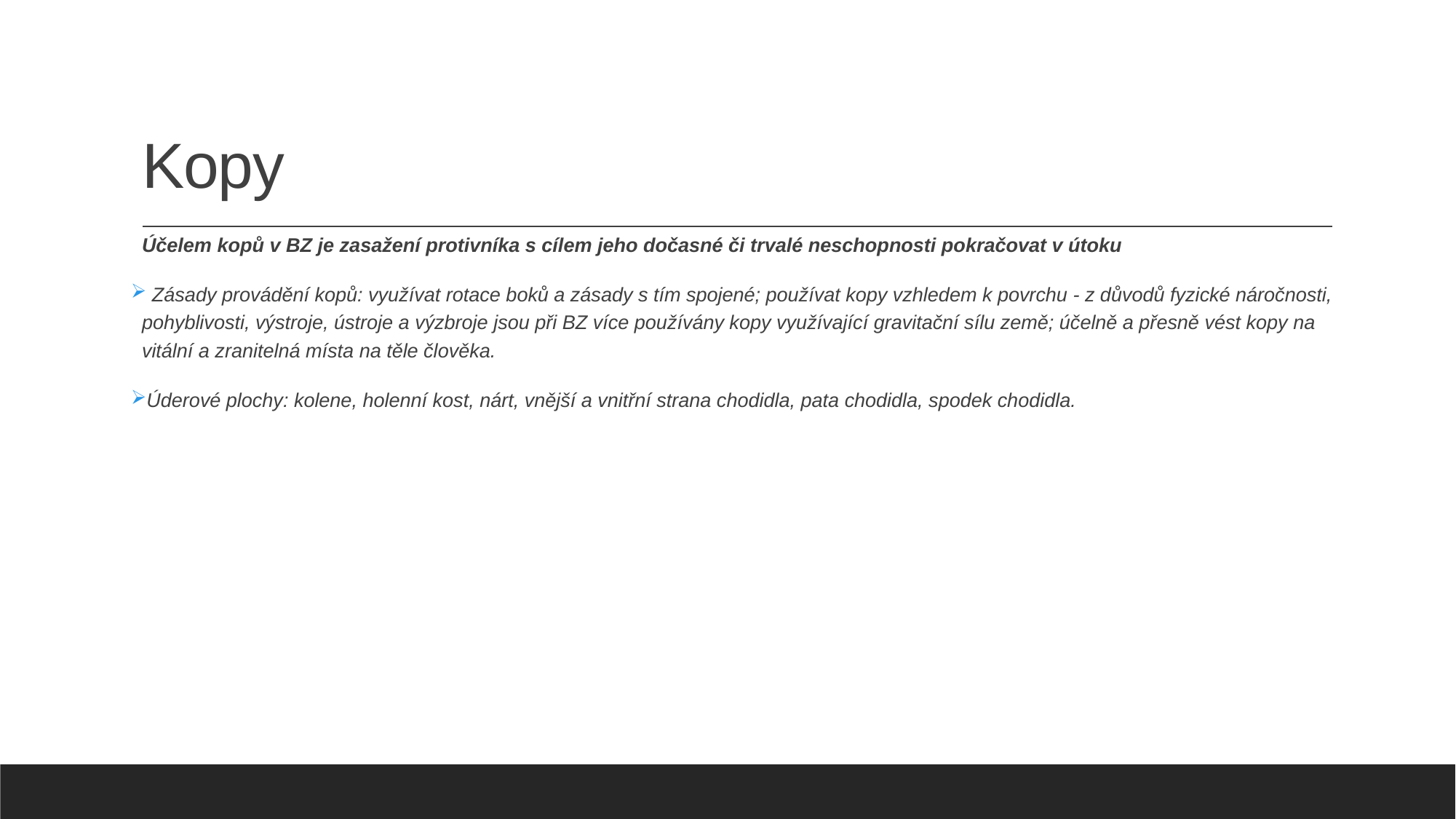

# Kopy
Účelem kopů v BZ je zasažení protivníka s cílem jeho dočasné či trvalé neschopnosti pokračovat v útoku
 Zásady provádění kopů: využívat rotace boků a zásady s tím spojené; používat kopy vzhledem k povrchu - z důvodů fyzické náročnosti, pohyblivosti, výstroje, ústroje a výzbroje jsou při BZ více používány kopy využívající gravitační sílu země; účelně a přesně vést kopy na vitální a zranitelná místa na těle člověka.
Úderové plochy: kolene, holenní kost, nárt, vnější a vnitřní strana chodidla, pata chodidla, spodek chodidla.